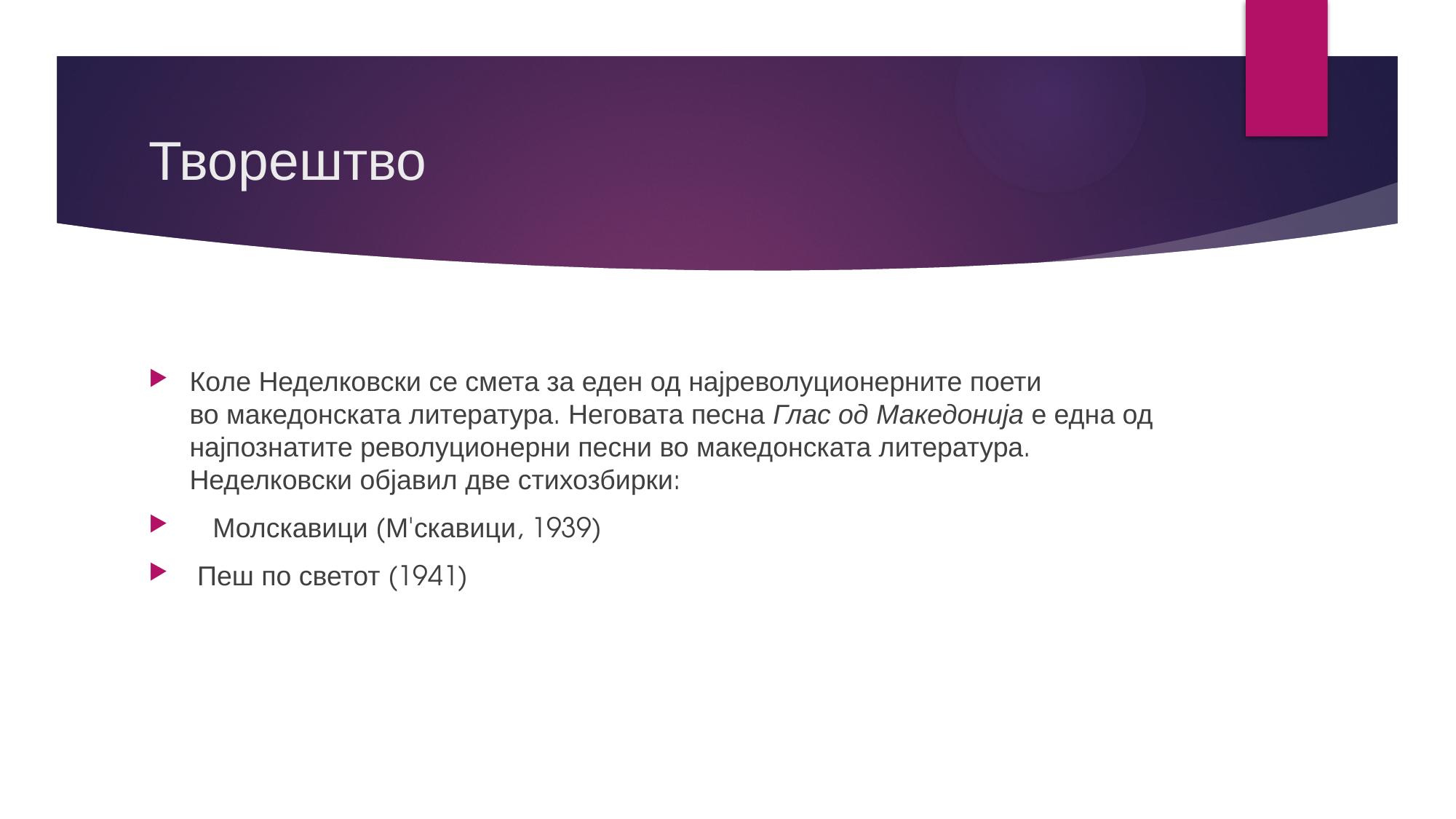

# Творештво

Коле Неделковски се смета за еден од најреволуционерните поети во македонската литература. Неговата песна Глас од Македонија е една од најпознатите револуционерни песни во македонската литература. Неделковски објавил две стихозбирки:
   Молскавици (М'скавици, 1939)
 Пеш по светот (1941)